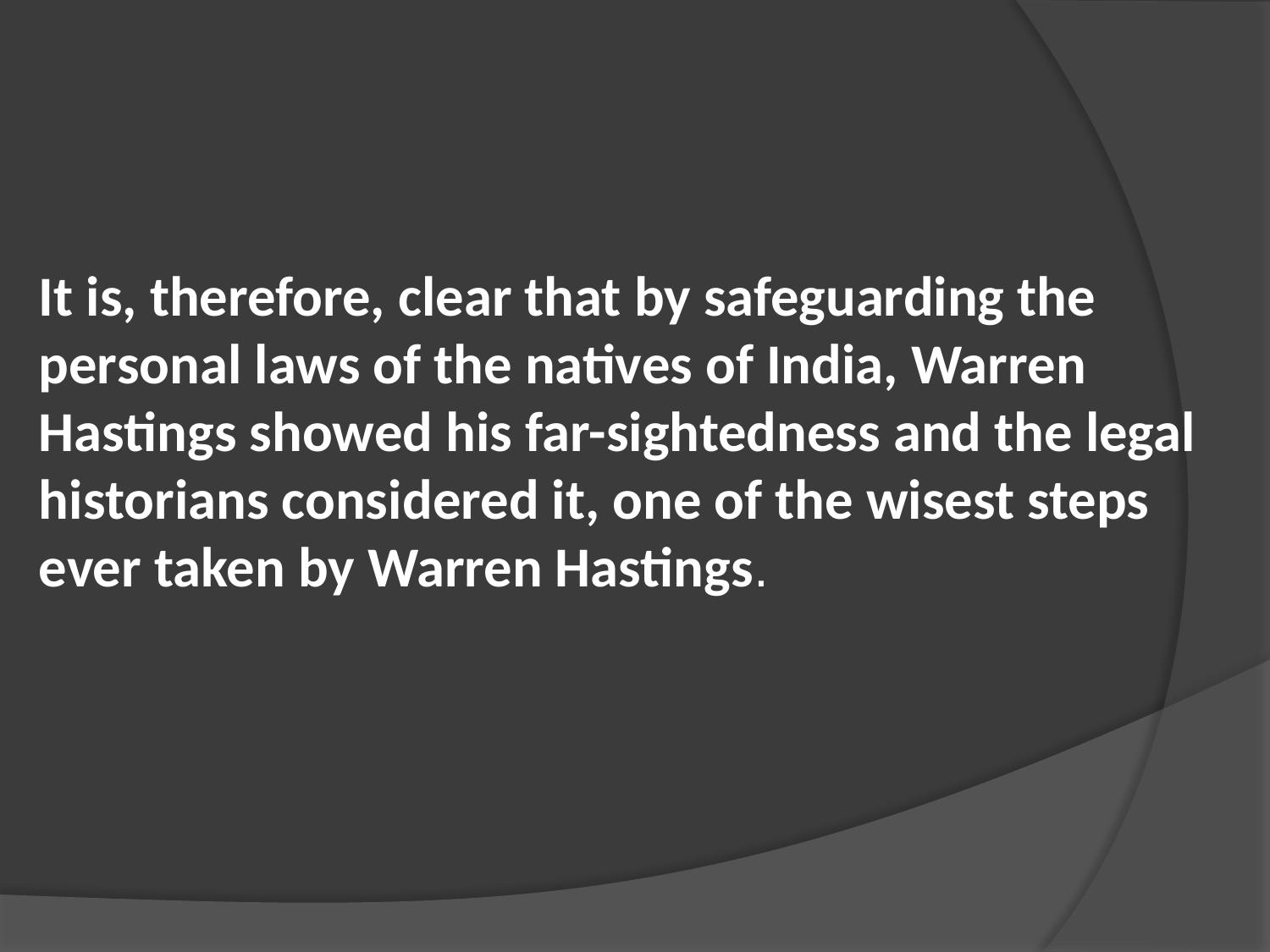

It is, therefore, clear that by safeguarding the personal laws of the natives of India, Warren Hastings showed his far-sightedness and the legal historians considered it, one of the wisest steps ever taken by Warren Hastings.